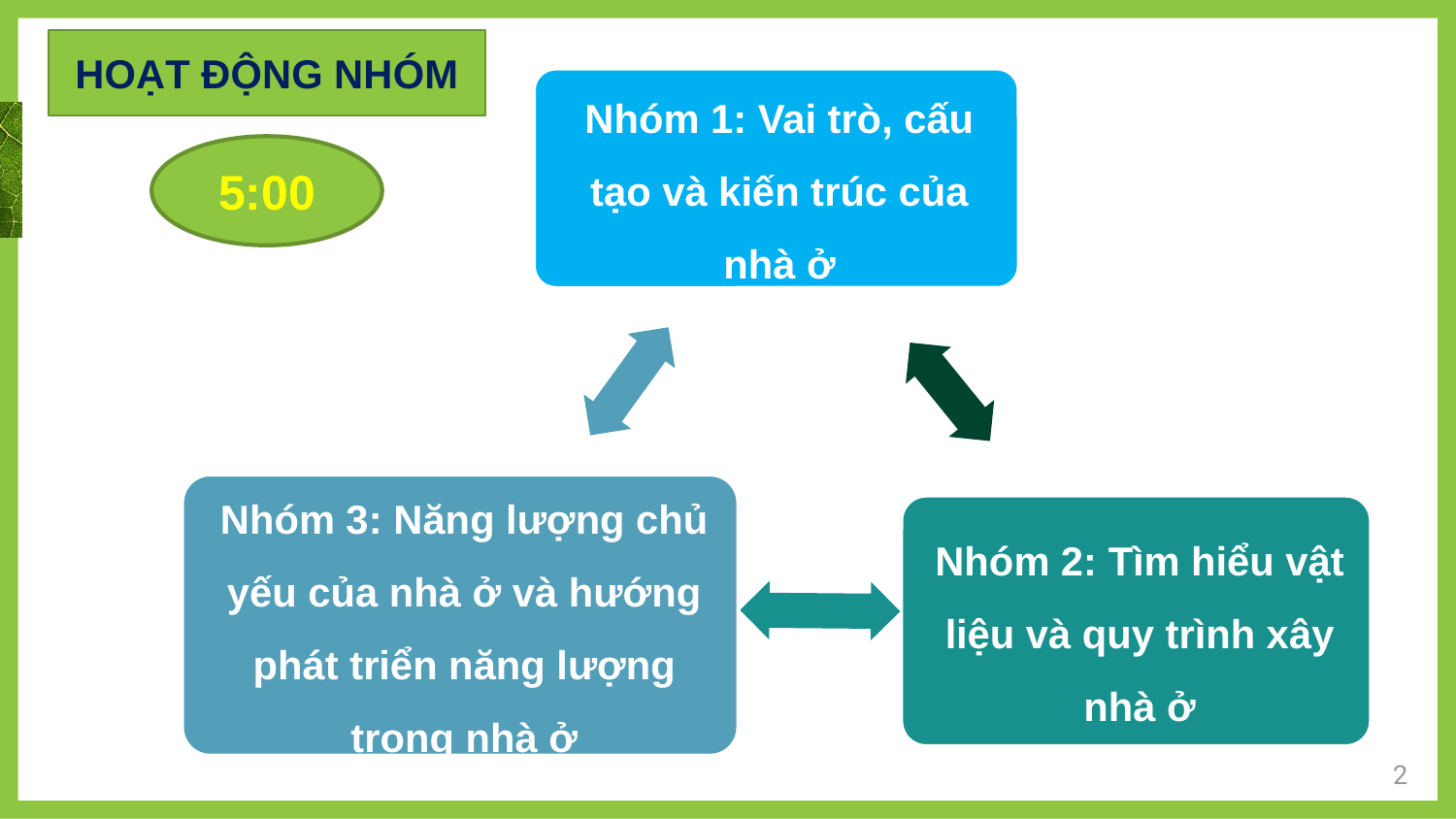

HOẠT ĐỘNG NHÓM

Nhóm 1: Vai trò, cấu tạo và kiến trúc của nhà ở

Nhóm 2: Tìm hiểu vật liệu và quy trình xây nhà ở

Nhóm 3: Năng lượng chủ yếu của nhà ở và hướng phát triển năng lượng trong nhà ở

5:00
2